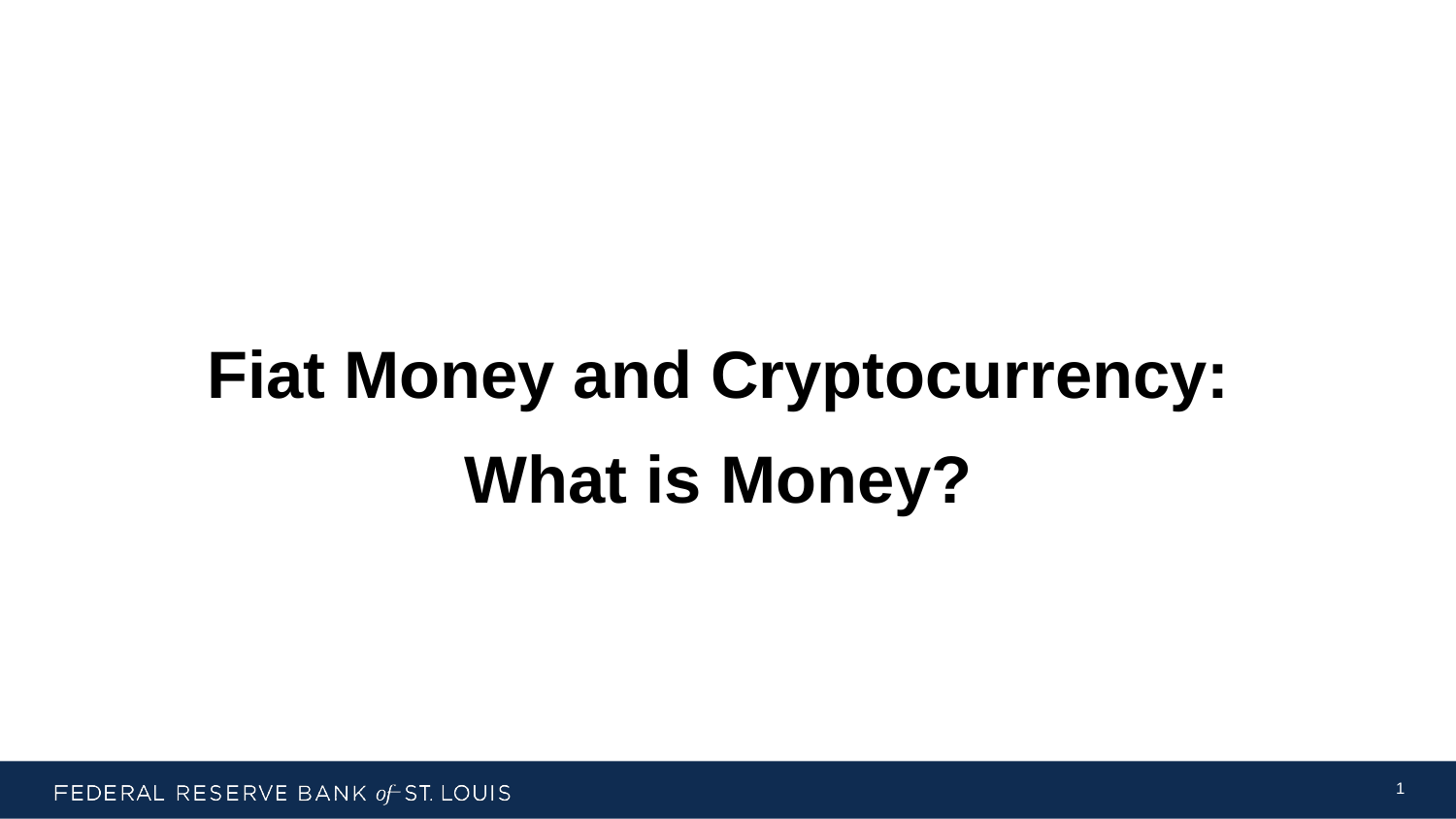

Fiat Money and Cryptocurrency:
What is Money?